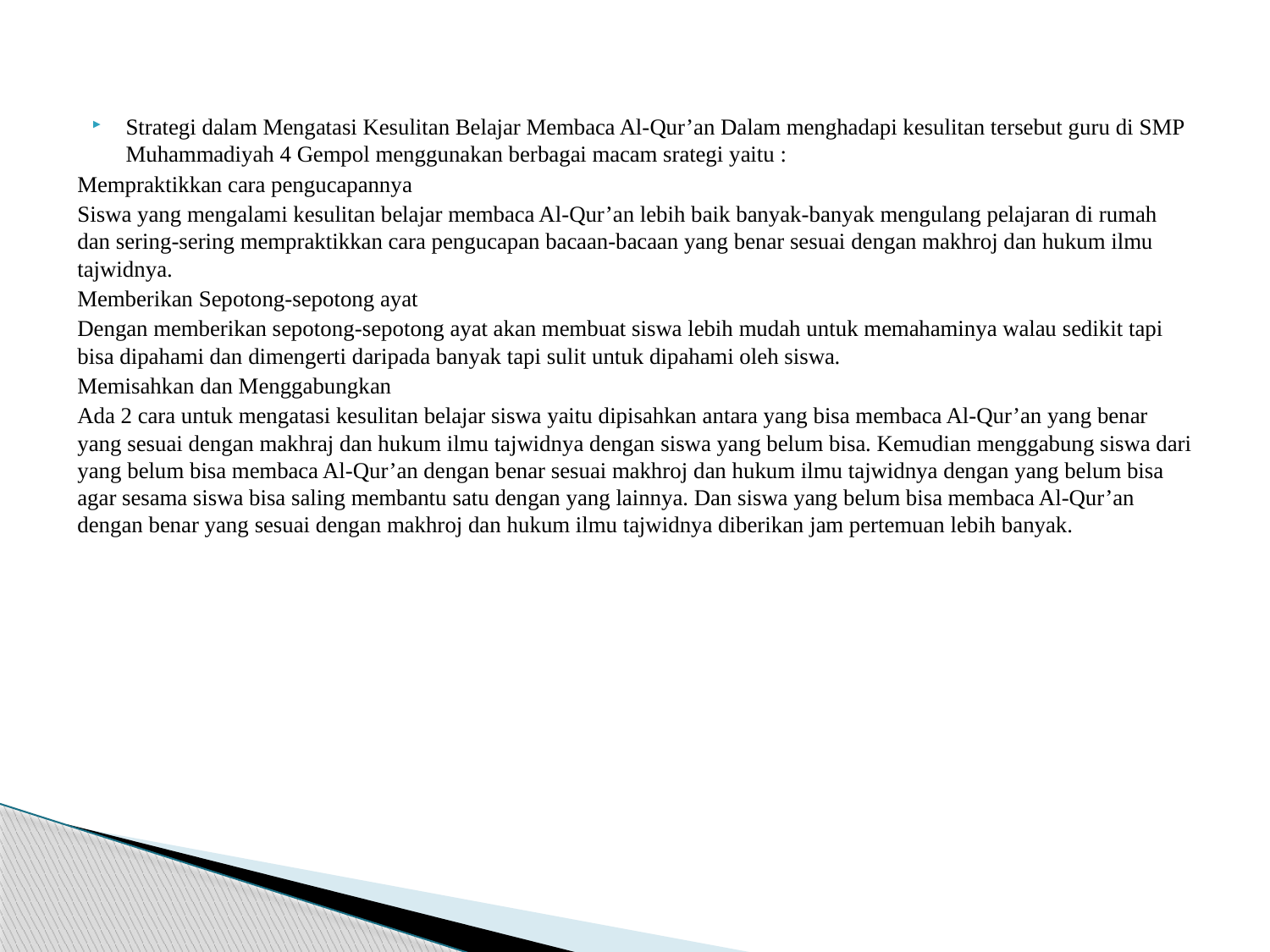

Strategi dalam Mengatasi Kesulitan Belajar Membaca Al-Qur’an Dalam menghadapi kesulitan tersebut guru di SMP Muhammadiyah 4 Gempol menggunakan berbagai macam srategi yaitu :
Mempraktikkan cara pengucapannya
Siswa yang mengalami kesulitan belajar membaca Al-Qur’an lebih baik banyak-banyak mengulang pelajaran di rumah dan sering-sering mempraktikkan cara pengucapan bacaan-bacaan yang benar sesuai dengan makhroj dan hukum ilmu tajwidnya.
Memberikan Sepotong-sepotong ayat
Dengan memberikan sepotong-sepotong ayat akan membuat siswa lebih mudah untuk memahaminya walau sedikit tapi bisa dipahami dan dimengerti daripada banyak tapi sulit untuk dipahami oleh siswa.
Memisahkan dan Menggabungkan
Ada 2 cara untuk mengatasi kesulitan belajar siswa yaitu dipisahkan antara yang bisa membaca Al-Qur’an yang benar yang sesuai dengan makhraj dan hukum ilmu tajwidnya dengan siswa yang belum bisa. Kemudian menggabung siswa dari yang belum bisa membaca Al-Qur’an dengan benar sesuai makhroj dan hukum ilmu tajwidnya dengan yang belum bisa agar sesama siswa bisa saling membantu satu dengan yang lainnya. Dan siswa yang belum bisa membaca Al-Qur’an dengan benar yang sesuai dengan makhroj dan hukum ilmu tajwidnya diberikan jam pertemuan lebih banyak.